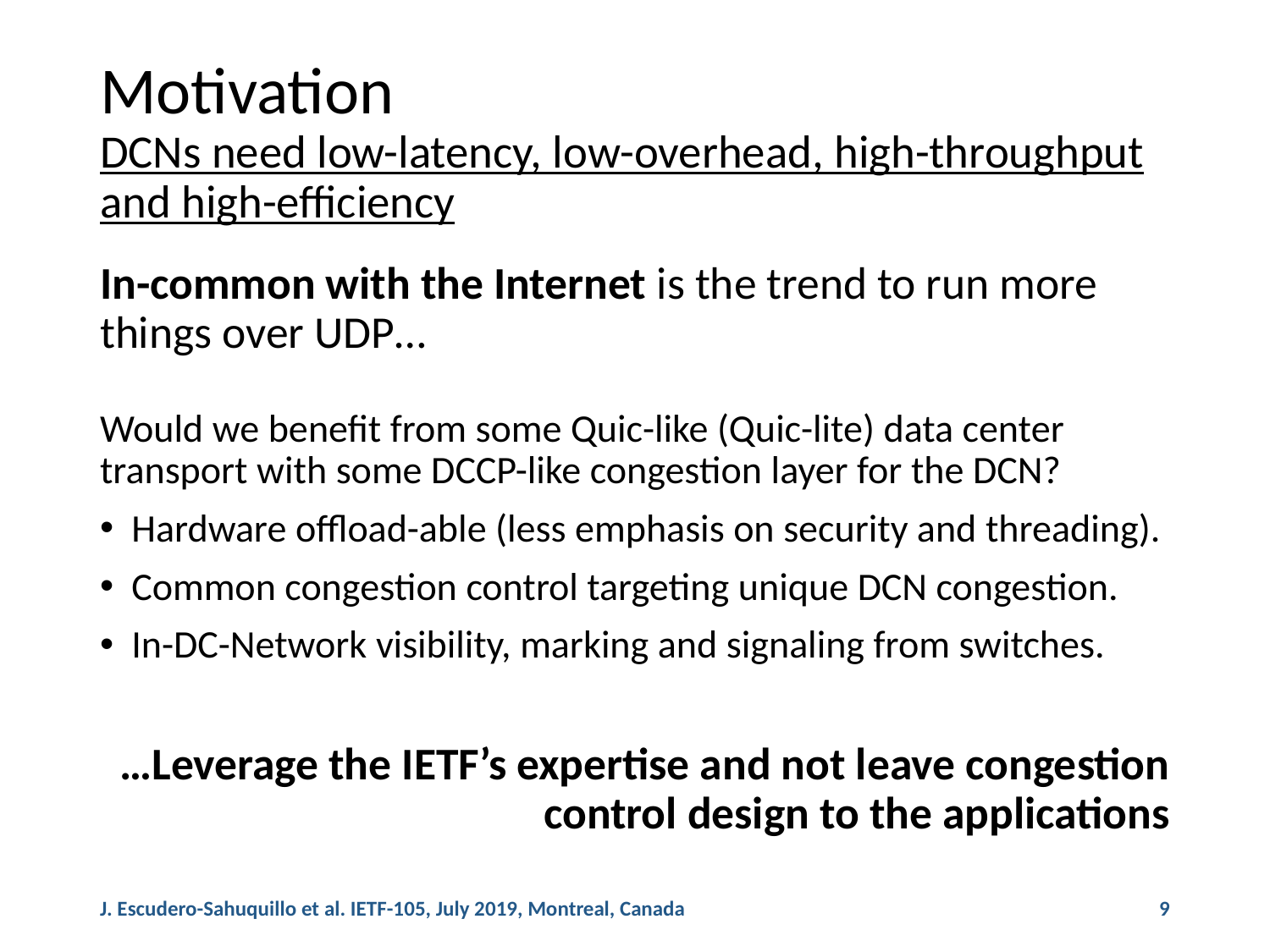

# Motivation DCNs need low-latency, low-overhead, high-throughput and high-efficiency
In-common with the Internet is the trend to run more things over UDP…

Would we benefit from some Quic-like (Quic-lite) data center transport with some DCCP-like congestion layer for the DCN?
Hardware offload-able (less emphasis on security and threading).
Common congestion control targeting unique DCN congestion.
In-DC-Network visibility, marking and signaling from switches.

…Leverage the IETF’s expertise and not leave congestion control design to the applications
J. Escudero-Sahuquillo et al. IETF-105, July 2019, Montreal, Canada
9